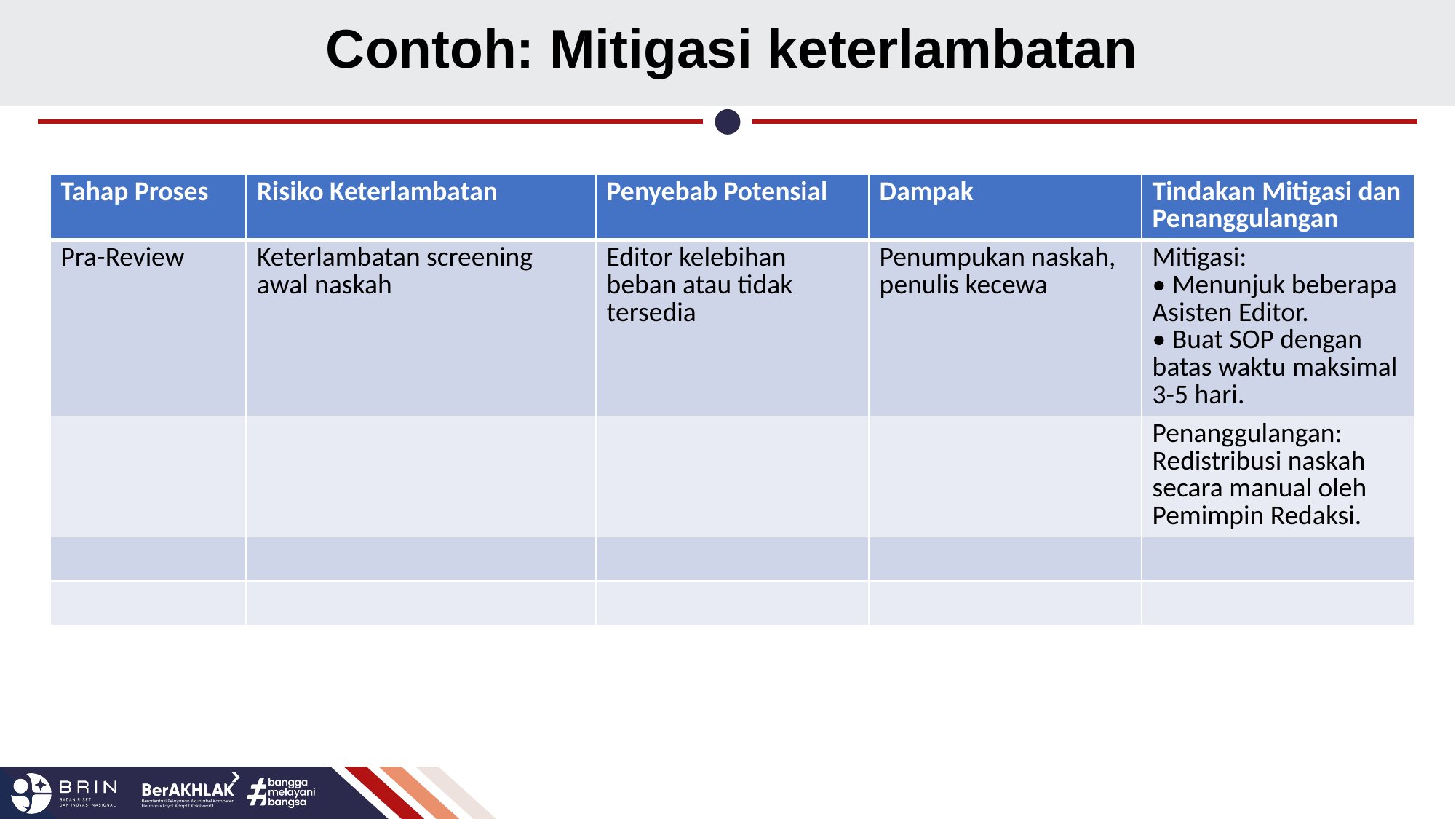

# Contoh: Mitigasi keterlambatan
| Tahap Proses | Risiko Keterlambatan | Penyebab Potensial | Dampak | Tindakan Mitigasi dan Penanggulangan |
| --- | --- | --- | --- | --- |
| Pra-Review | Keterlambatan screening awal naskah | Editor kelebihan beban atau tidak tersedia | Penumpukan naskah, penulis kecewa | Mitigasi: • Menunjuk beberapa Asisten Editor. • Buat SOP dengan batas waktu maksimal 3-5 hari. |
|  |  |  |  | Penanggulangan: Redistribusi naskah secara manual oleh Pemimpin Redaksi. |
|  |  |  |  |  |
|  |  |  |  |  |